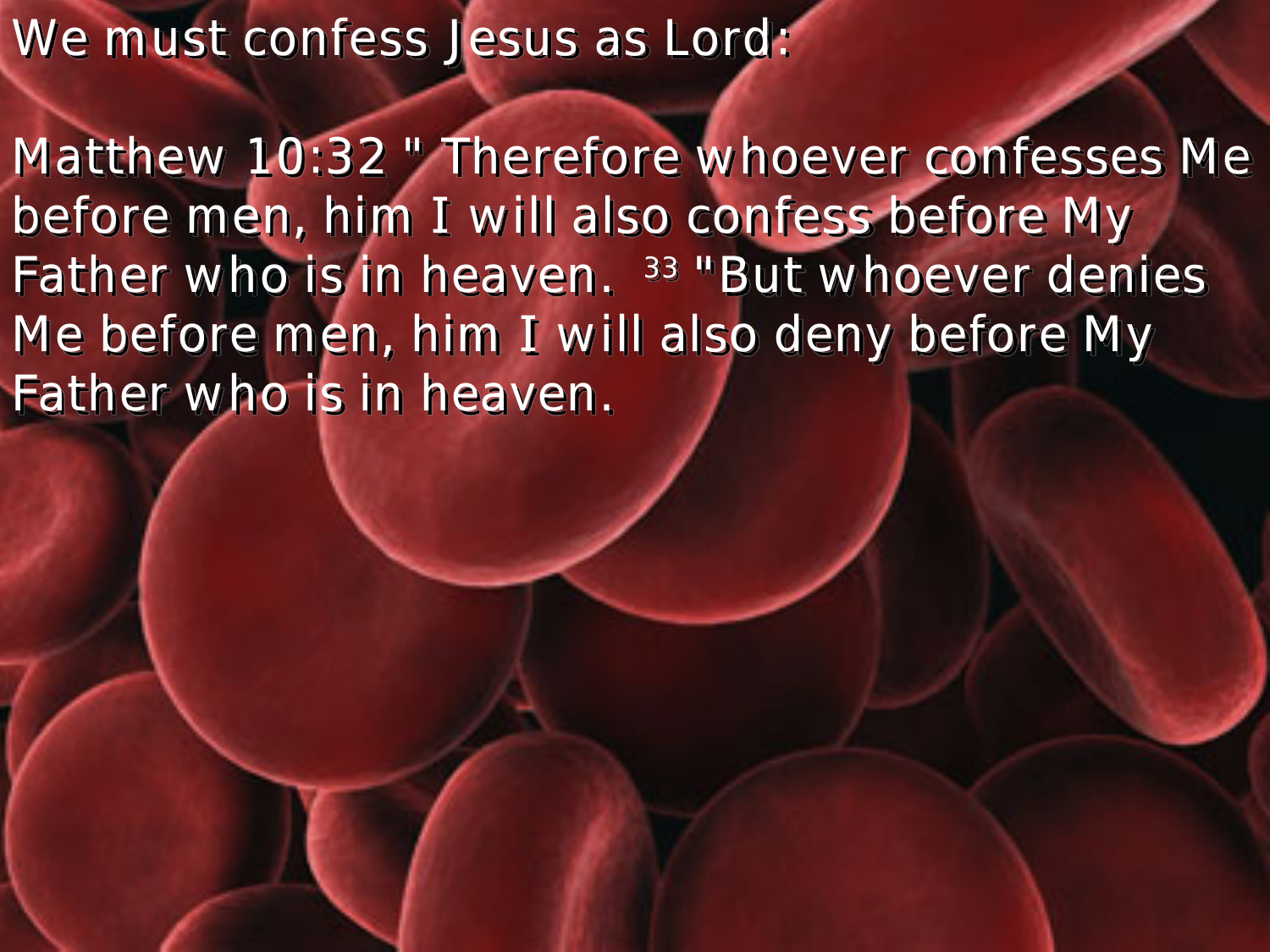

We must confess Jesus as Lord:

Matthew 10:32 " Therefore whoever confesses Me before men, him I will also confess before My Father who is in heaven.  33 "But whoever denies Me before men, him I will also deny before My Father who is in heaven.